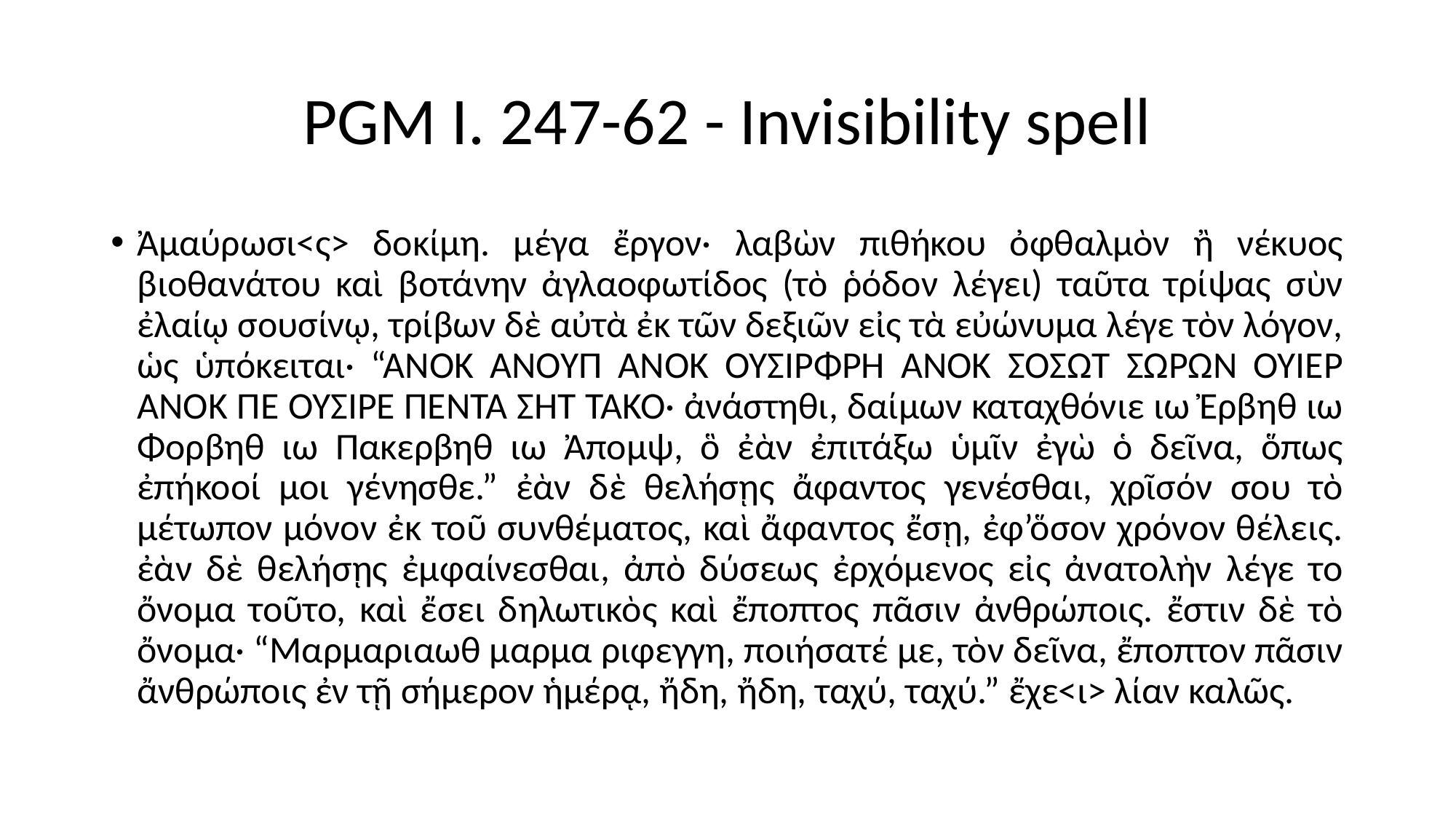

# PGM I. 247-62 - Invisibility spell
Ἀμαύρωσι<ς> δοκίμη. μέγα ἔργον· λαβὼν πιθήκου ὀφθαλμὸν ἢ νέκυος βιοθανάτου καὶ βοτάνην ἀγλαοφωτίδος (τὸ ῥόδον λέγει) ταῦτα τρίψας σὺν ἐλαίῳ σουσίνῳ, τρίβων δὲ αὐτὰ ἐκ τῶν δεξιῶν εἰς τὰ εὐώνυμα λέγε τὸν λόγον, ὡς ὑπόκειται· “ΑΝΟΚ ΑΝΟΥΠ ΑΝΟΚ ΟΥΣΙΡΦΡΗ ΑΝΟΚ ΣΟΣΩΤ ΣΩΡΩΝ ΟΥΙΕΡ ΑΝΟΚ ΠΕ ΟΥΣΙΡΕ ΠΕΝΤΑ ΣΗΤ ΤΑΚΟ· ἀνάστηθι, δαίμων καταχθόνιε ιω Ἐρβηθ ιω Φορβηθ ιω Πακερβηθ ιω Ἀπομψ, ὃ ἐὰν ἐπιτάξω ὑμῖν ἐγὼ ὁ δεῖνα, ὅπως ἐπήκοοί μοι γένησθε.” ἐὰν δὲ θελήσῃς ἄφαντος γενέσθαι, χρῖσόν σου τὸ μέτωπον μόνον ἐκ τοῦ συνθέματος, καὶ ἄφαντος ἔσῃ, ἐφ’ὅσον χρόνον θέλεις. ἐὰν δὲ θελήσῃς ἐμφαίνεσθαι, ἀπὸ δύσεως ἐρχόμενος εἰς ἀνατολὴν λέγε το ὄνομα τοῦτο, καὶ ἔσει δηλωτικὸς καὶ ἔποπτος πᾶσιν ἀνθρώποις. ἔστιν δὲ τὸ ὄνομα· “Μαρμαριαωθ μαρμα ριφεγγη, ποιήσατέ με, τὸν δεῖνα, ἔποπτον πᾶσιν ἄνθρώποις ἐν τῇ σήμερον ἡμέρᾳ, ἤδη, ἤδη, ταχύ, ταχύ.” ἔχε<ι> λίαν καλῶς.